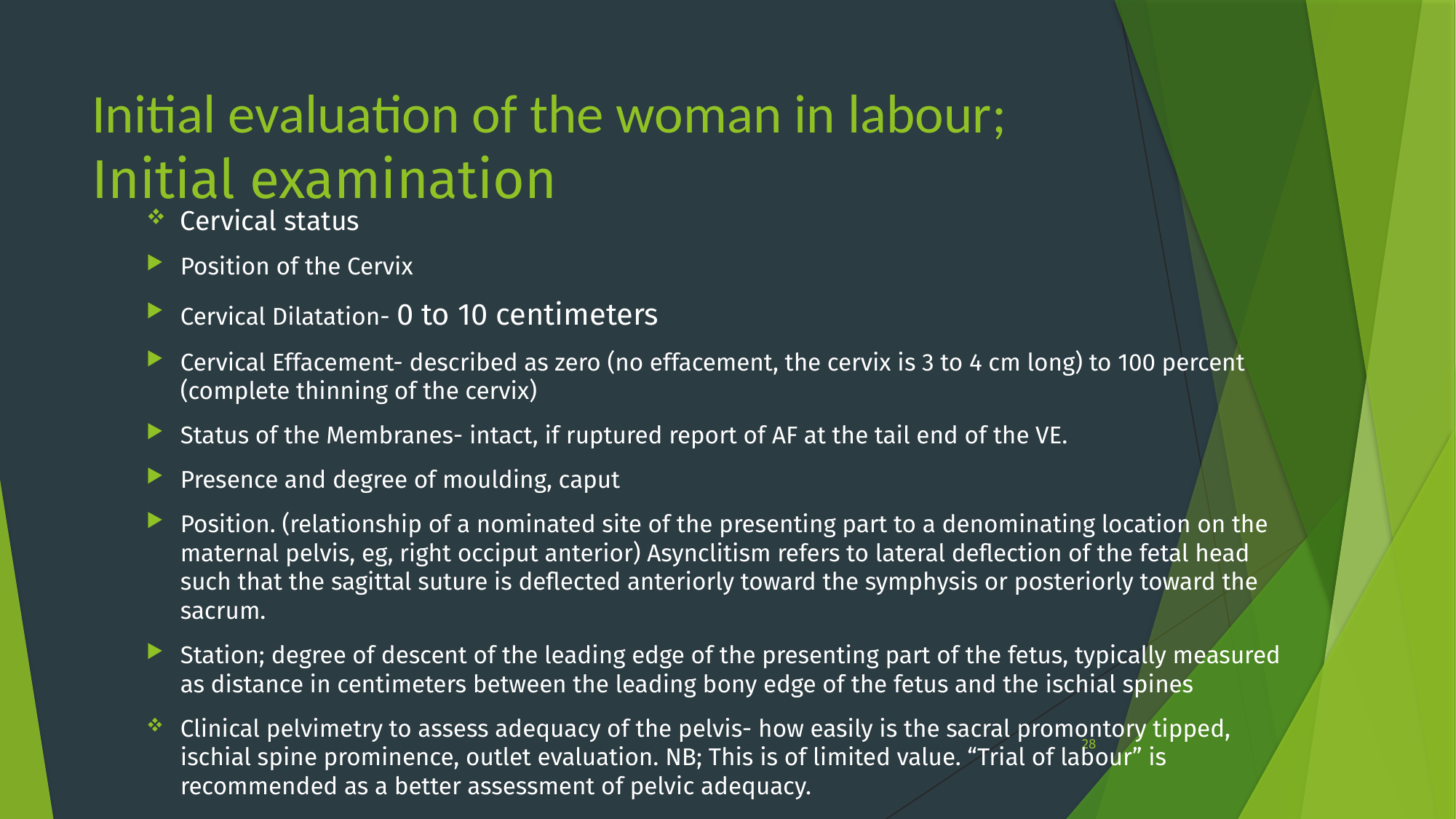

# Initial evaluation of the woman in labour; Initial examination
Cervical status
Position of the Cervix
Cervical Dilatation- 0 to 10 centimeters
Cervical Effacement- described as zero (no effacement, the cervix is 3 to 4 cm long) to 100 percent (complete thinning of the cervix)
Status of the Membranes- intact, if ruptured report of AF at the tail end of the VE.
Presence and degree of moulding, caput
Position. (relationship of a nominated site of the presenting part to a denominating location on the maternal pelvis, eg, right occiput anterior) Asynclitism refers to lateral deflection of the fetal head such that the sagittal suture is deflected anteriorly toward the symphysis or posteriorly toward the sacrum.
Station; degree of descent of the leading edge of the presenting part of the fetus, typically measured as distance in centimeters between the leading bony edge of the fetus and the ischial spines
Clinical pelvimetry to assess adequacy of the pelvis- how easily is the sacral promontory tipped, ischial spine prominence, outlet evaluation. NB; This is of limited value. “Trial of labour” is recommended as a better assessment of pelvic adequacy.

28